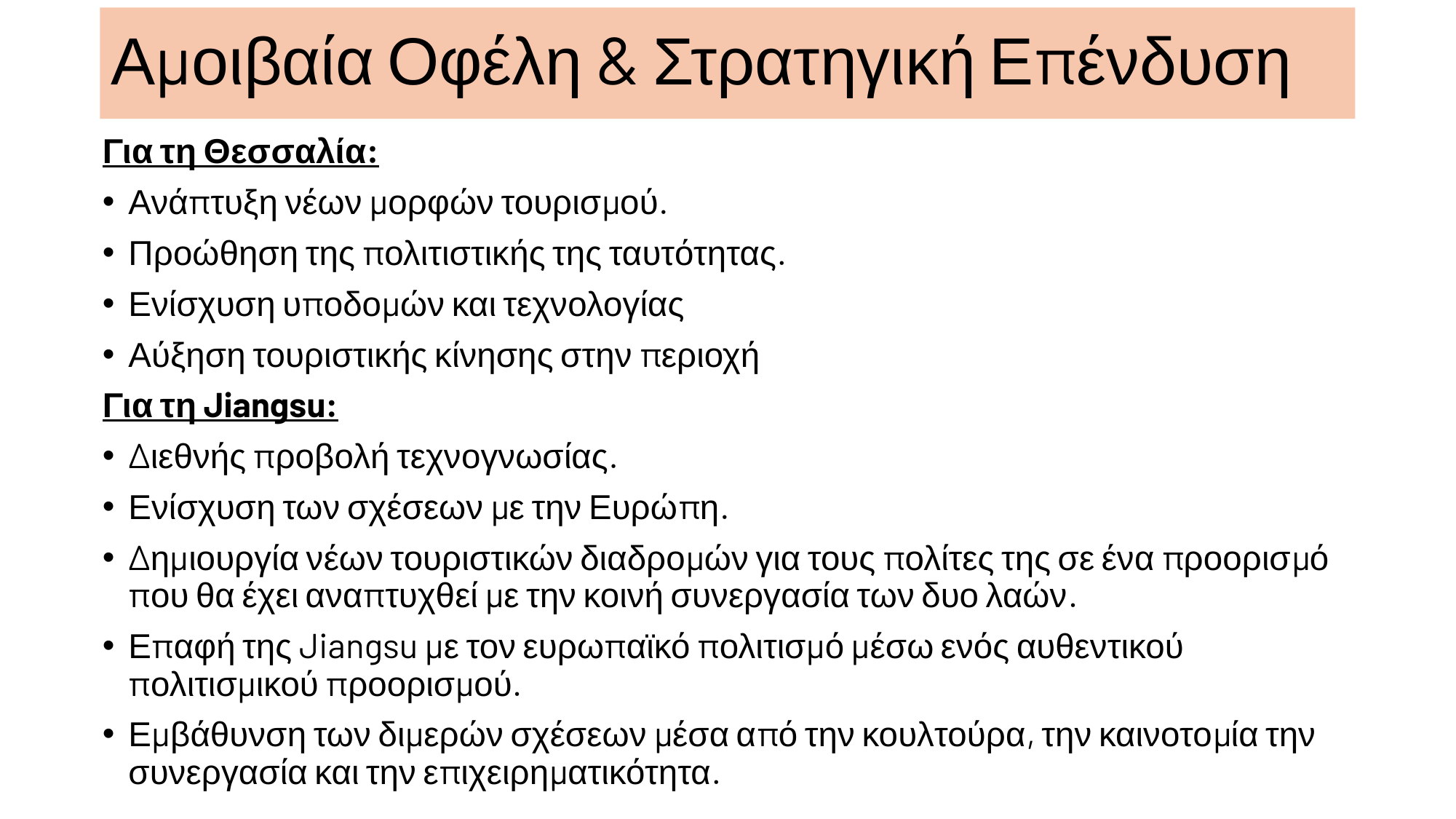

# Αμοιβαία Οφέλη & Στρατηγική Επένδυση
Για τη Θεσσαλία:
Ανάπτυξη νέων μορφών τουρισμού.
Προώθηση της πολιτιστικής της ταυτότητας.
Ενίσχυση υποδομών και τεχνολογίας
Αύξηση τουριστικής κίνησης στην περιοχή
Για τη Jiangsu:
Διεθνής προβολή τεχνογνωσίας.
Ενίσχυση των σχέσεων με την Ευρώπη.
Δημιουργία νέων τουριστικών διαδρομών για τους πολίτες της σε ένα προορισμό που θα έχει αναπτυχθεί με την κοινή συνεργασία των δυο λαών.
Επαφή της Jiangsu με τον ευρωπαϊκό πολιτισμό μέσω ενός αυθεντικού πολιτισμικού προορισμού.
Εμβάθυνση των διμερών σχέσεων μέσα από την κουλτούρα, την καινοτομία την συνεργασία και την επιχειρηματικότητα.